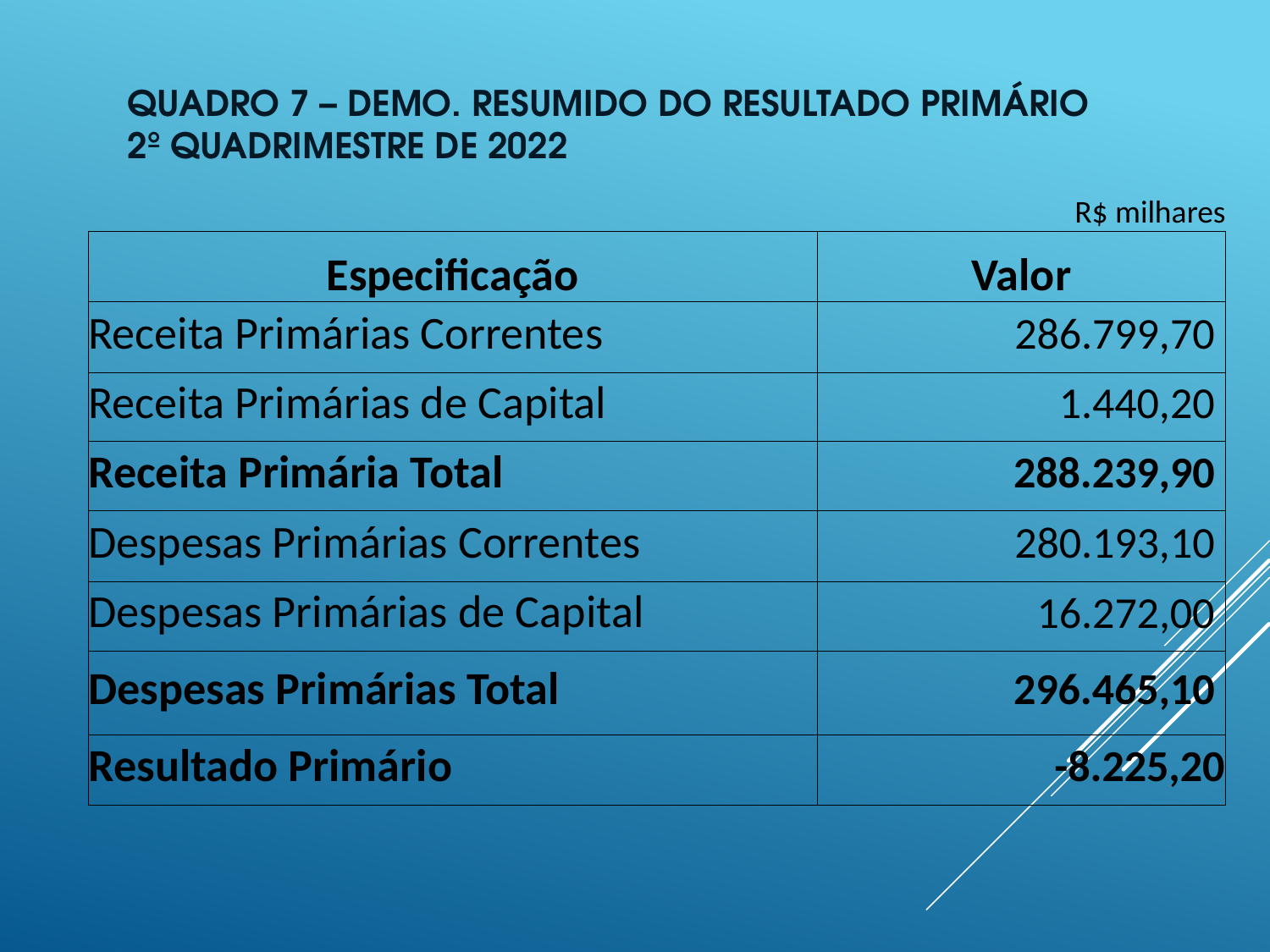

# Quadro 7 – Demo. Resumido do Resultado Primário 2º Quadrimestre de 2022
|  |  |  |  | R$ milhares |
| --- | --- | --- | --- | --- |
| Especificação |  |  |  | Valor |
| Receita Primárias Correntes |  |  |  | 286.799,70 |
| Receita Primárias de Capital |  |  |  | 1.440,20 |
| Receita Primária Total |  |  |  | 288.239,90 |
| Despesas Primárias Correntes |  |  |  | 280.193,10 |
| Despesas Primárias de Capital |  |  |  | 16.272,00 |
| Despesas Primárias Total |  |  |  | 296.465,10 |
| Resultado Primário |  |  |  | -8.225,20 |